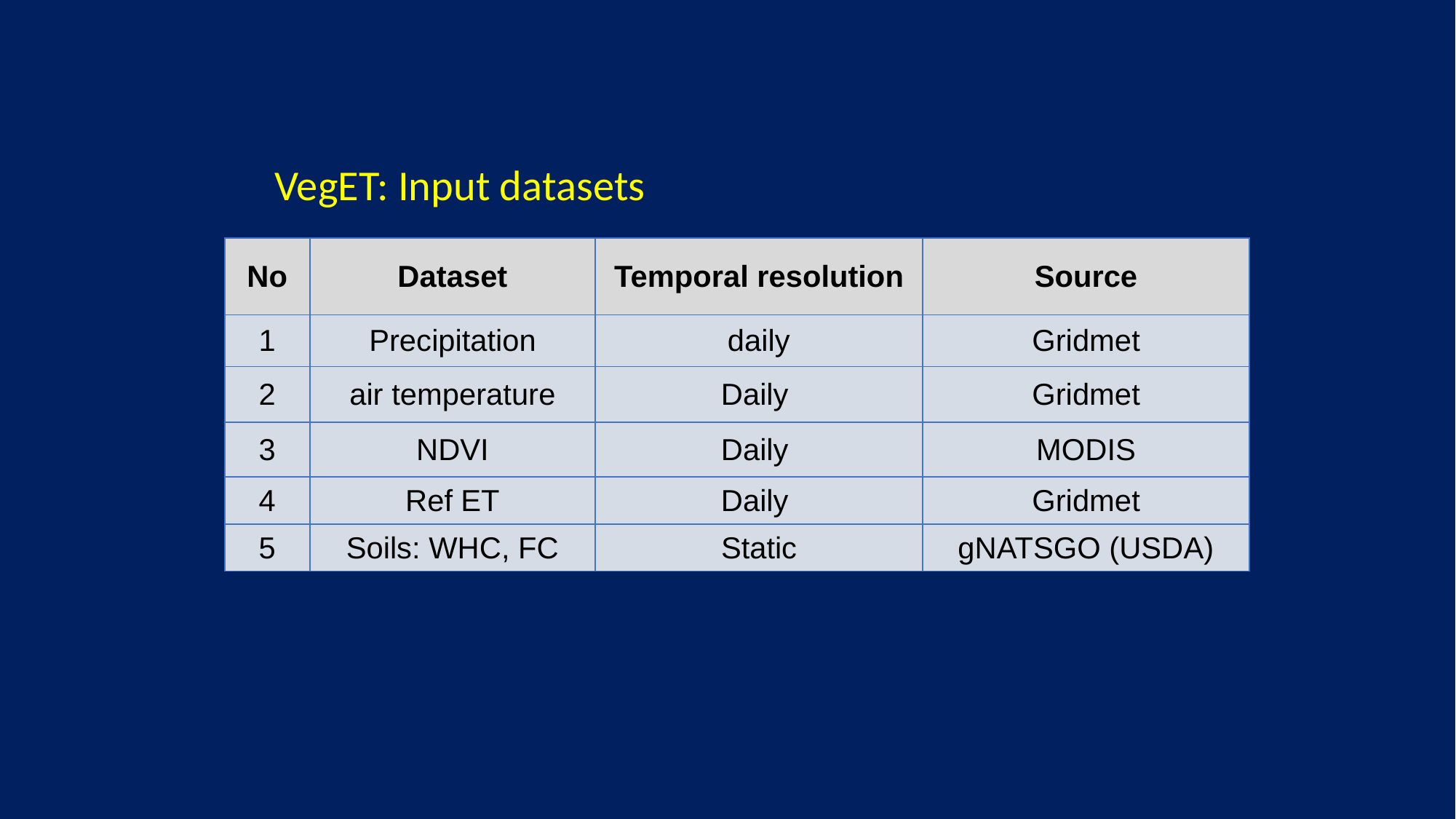

# VegET: Input datasets
| No | Dataset | Temporal resolution | Source |
| --- | --- | --- | --- |
| 1 | Precipitation | daily | Gridmet |
| 2 | air temperature | Daily | Gridmet |
| 3 | NDVI | Daily | MODIS |
| 4 | Ref ET | Daily | Gridmet |
| 5 | Soils: WHC, FC | Static | gNATSGO (USDA) |